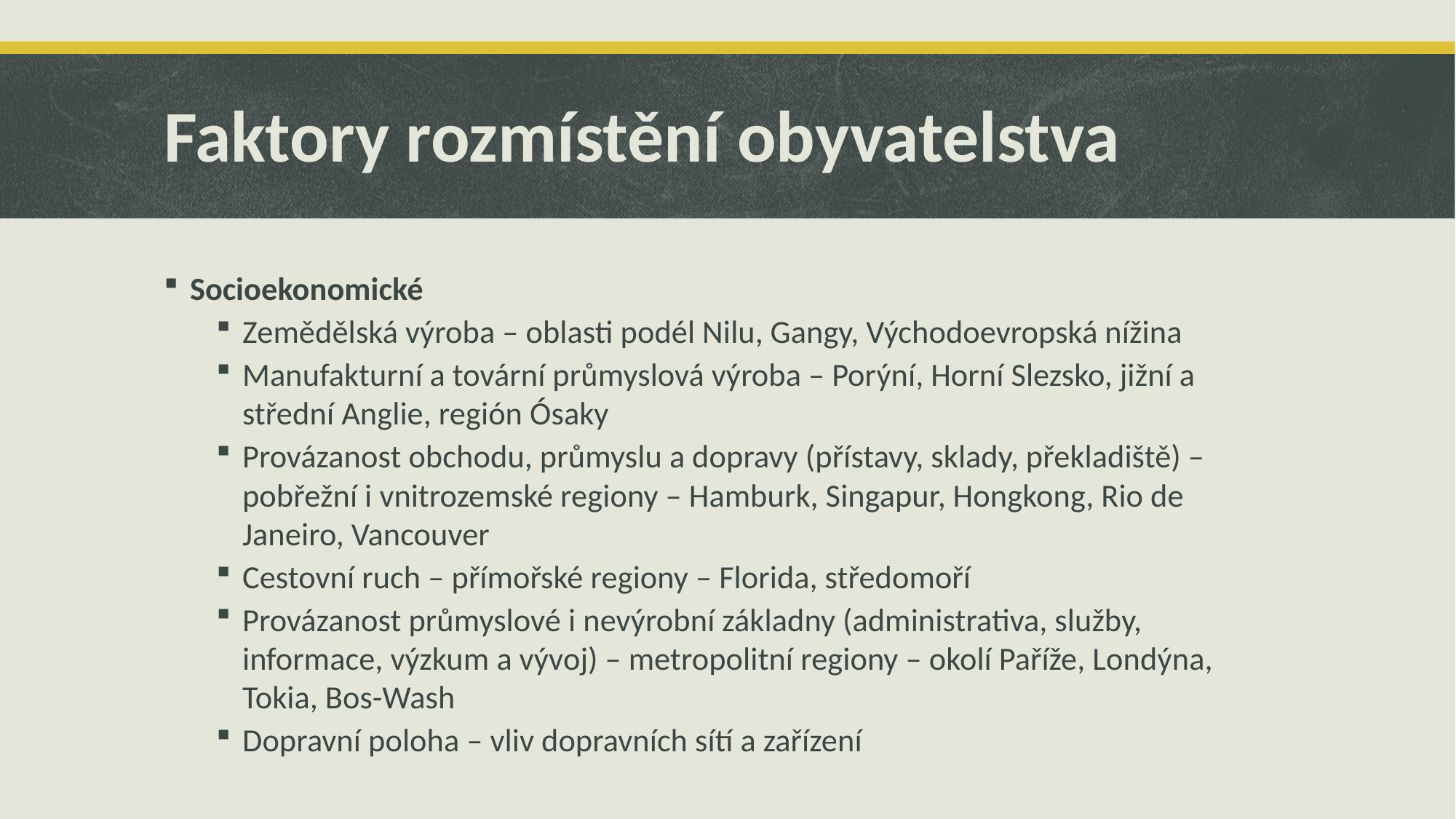

# Faktory rozmístění obyvatelstva
Socioekonomické
Zemědělská výroba – oblasti podél Nilu, Gangy, Východoevropská nížina
Manufakturní a tovární průmyslová výroba – Porýní, Horní Slezsko, jižní a střední Anglie, región Ósaky
Provázanost obchodu, průmyslu a dopravy (přístavy, sklady, překladiště) – pobřežní i vnitrozemské regiony – Hamburk, Singapur, Hongkong, Rio de Janeiro, Vancouver
Cestovní ruch – přímořské regiony – Florida, středomoří
Provázanost průmyslové i nevýrobní základny (administrativa, služby, informace, výzkum a vývoj) – metropolitní regiony – okolí Paříže, Londýna, Tokia, Bos-Wash
Dopravní poloha – vliv dopravních sítí a zařízení